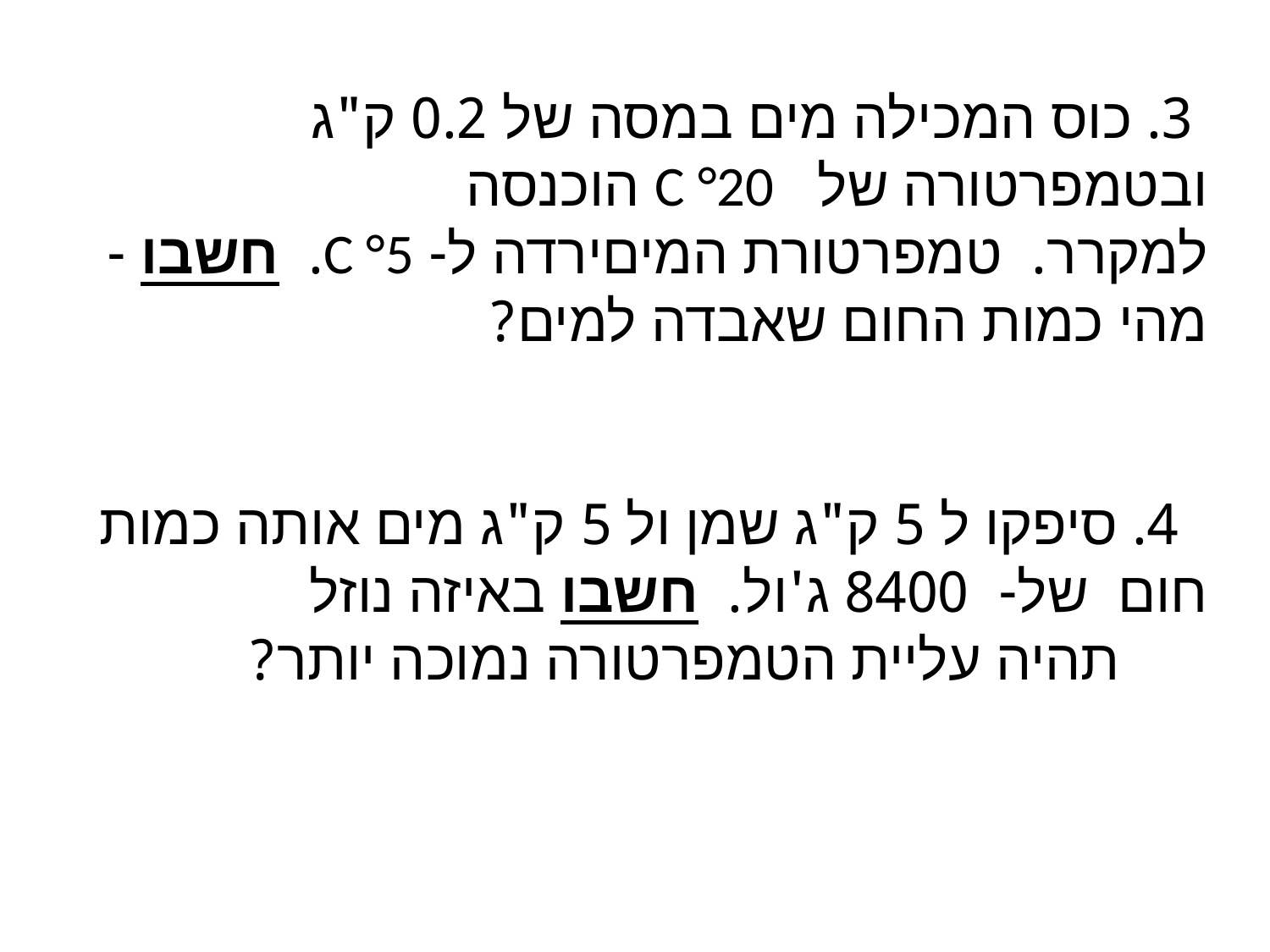

3. כוס המכילה מים במסה של 0.2 ק"ג ובטמפרטורה של   C °20 הוכנסה למקרר.  טמפרטורת המיםירדה ל- C °5.  חשבו - מהי כמות החום שאבדה למים?

  4. סיפקו ל 5 ק"ג שמן ול 5 ק"ג מים אותה כמות חום  של-  8400 ג'ול.  חשבו באיזה נוזל
      תהיה עליית הטמפרטורה נמוכה יותר?